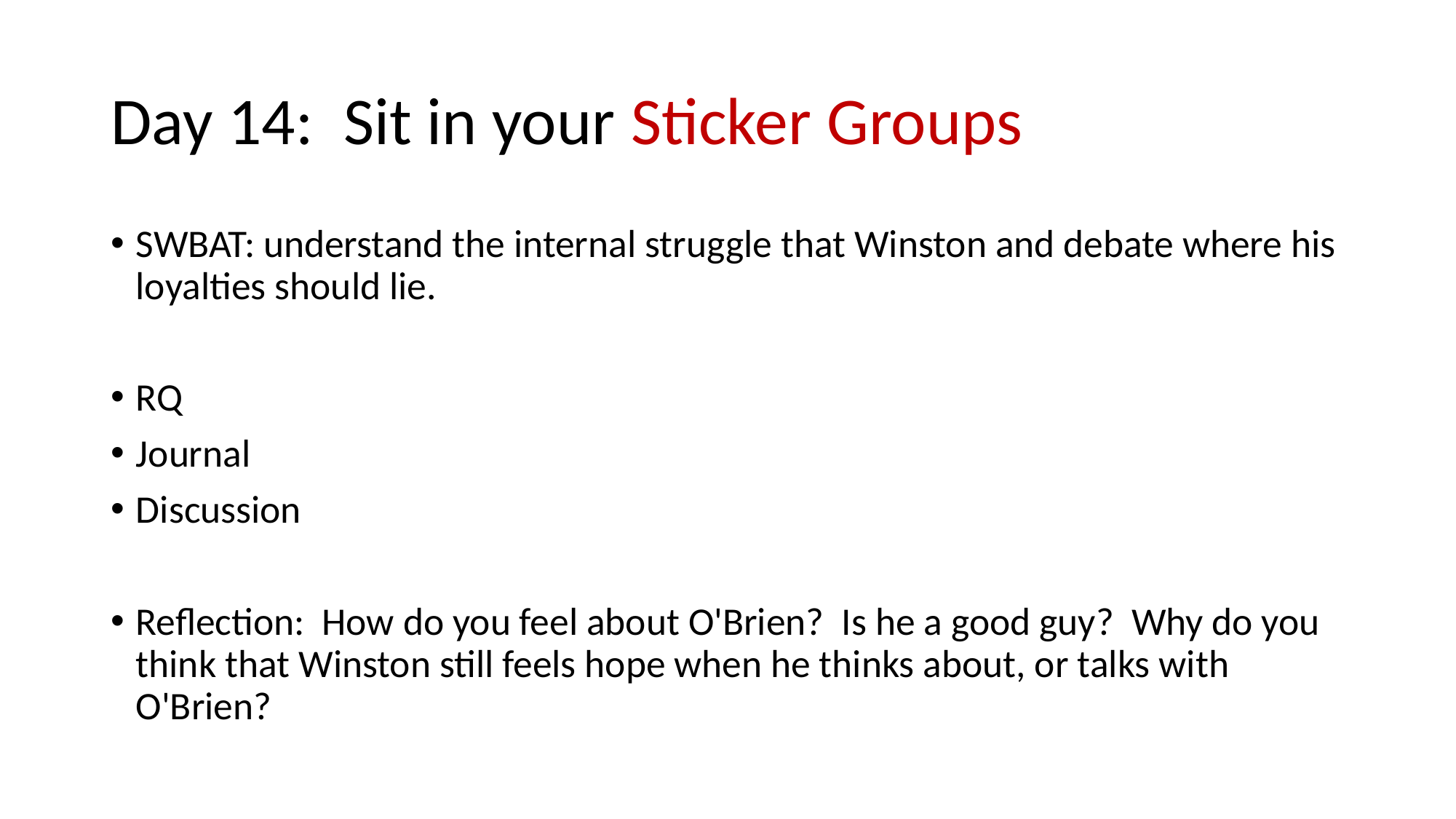

# Day 14:  Sit in your Sticker Groups
SWBAT: understand the internal struggle that Winston and debate where his loyalties should lie.

RQ
Journal
Discussion

Reflection:  How do you feel about O'Brien?  Is he a good guy?  Why do you think that Winston still feels hope when he thinks about, or talks with O'Brien?